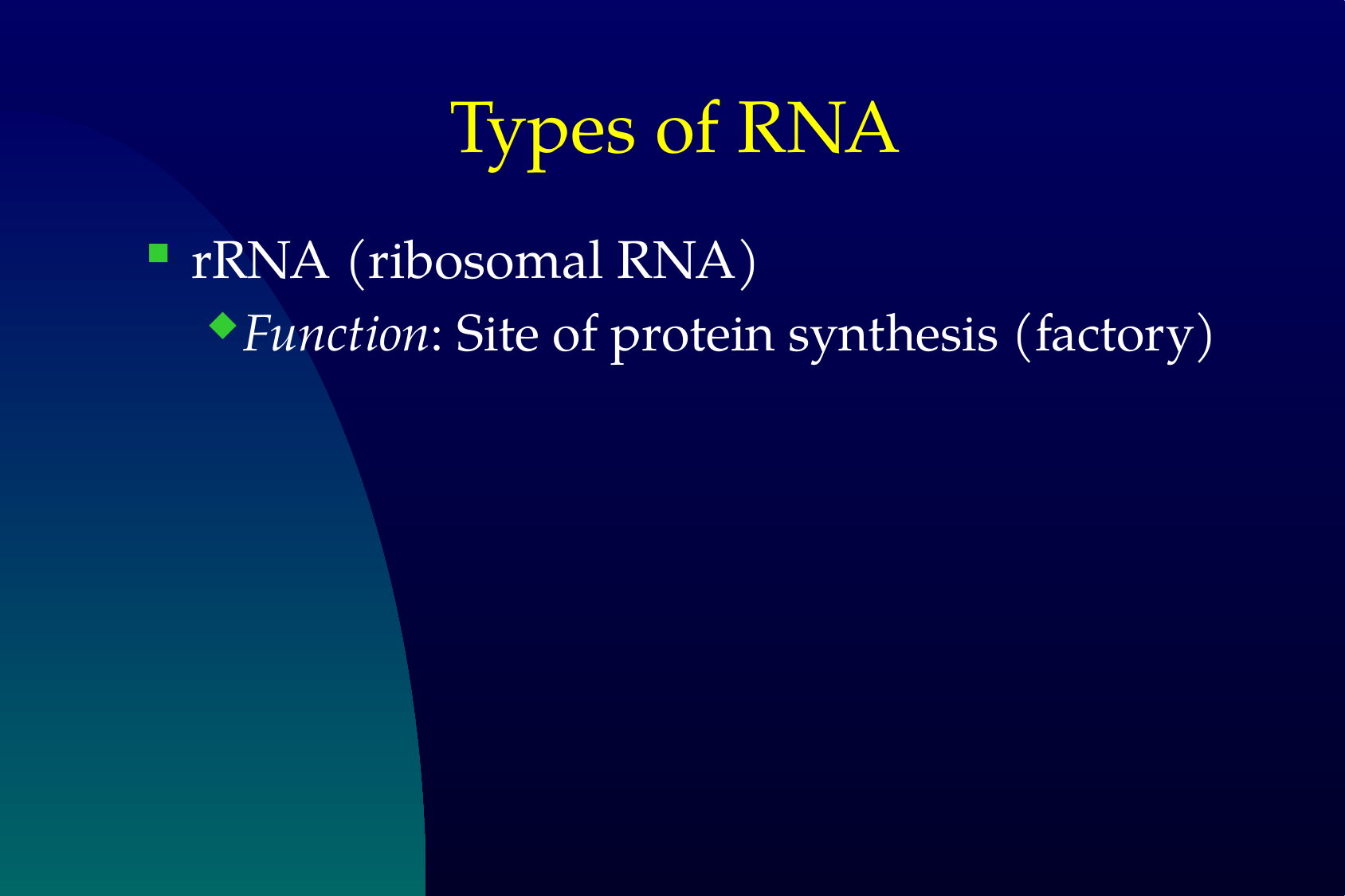

# Types of RNA
rRNA (ribosomal RNA)
Function: Site of protein synthesis (factory)